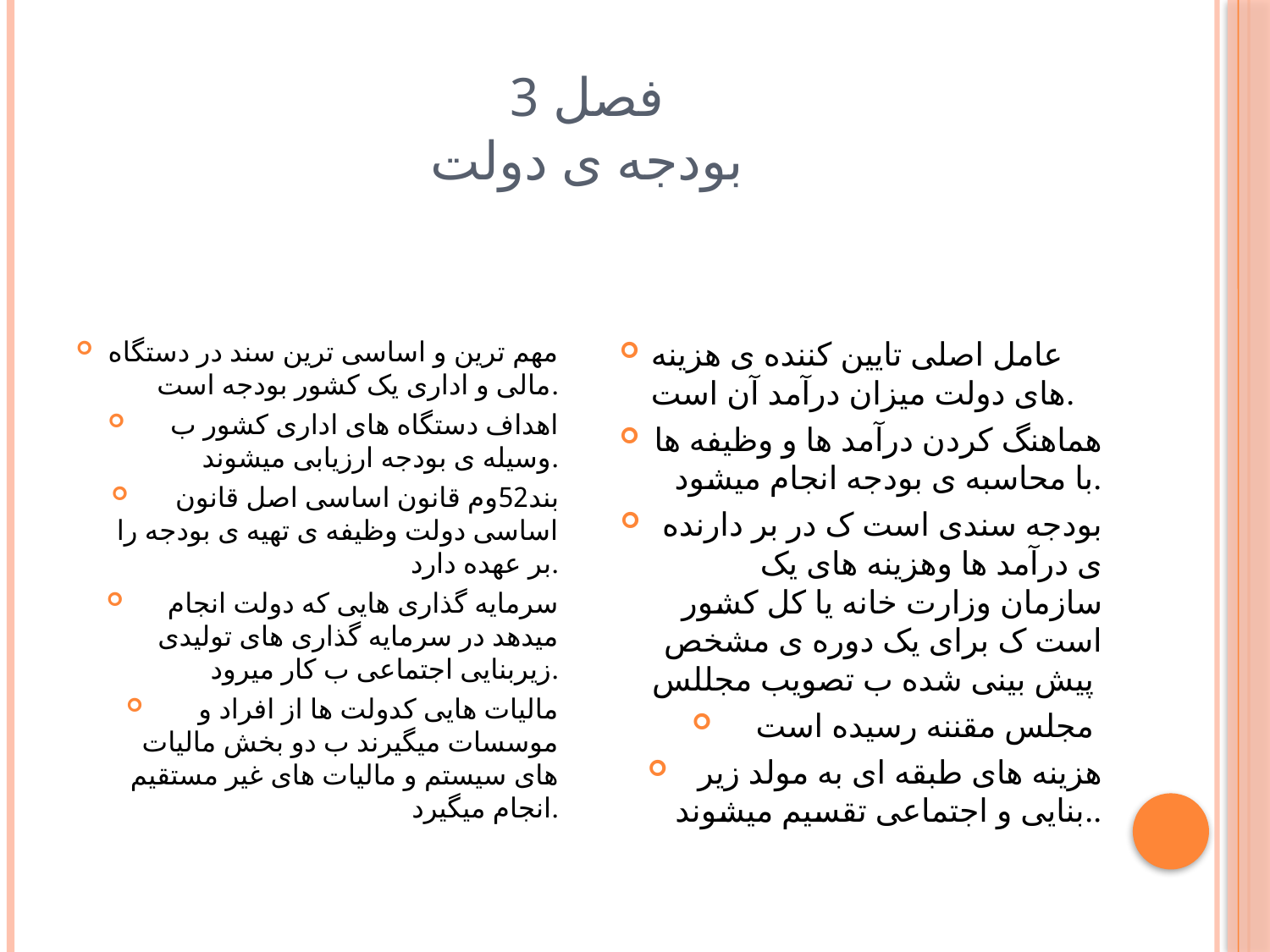

# فصل 3 بودجه ی دولت

مهم ترین و اساسی ترین سند در دستگاه مالی و اداری یک کشور بودجه است.
اهداف دستگاه های اداری کشور ب وسیله ی بودجه ارزیابی میشوند.
بند52وم قانون اساسی اصل قانون اساسی دولت وظیفه ی تهیه ی بودجه را بر عهده دارد.
سرمایه گذاری هایی که دولت انجام میدهد در سرمایه گذاری های تولیدی زیربنایی اجتماعی ب کار میرود.
مالیات هایی کدولت ها از افراد و موسسات میگیرند ب دو بخش مالیات های سیستم و مالیات های غیر مستقیم انجام میگیرد.
عامل اصلی تایین کننده ی هزینه های دولت میزان درآمد آن است.
هماهنگ کردن درآمد ها و وظیفه ها با محاسبه ی بودجه انجام میشود.
بودجه سندی است ک در بر دارنده ی درآمد ها وهزینه های یک سازمان وزارت خانه یا کل کشور است ک برای یک دوره ی مشخص پیش بینی شده ب تصویب مجللس
مجلس مقننه رسیده است
هزینه های طبقه ای به مولد زیر بنایی و اجتماعی تقسیم میشوند..